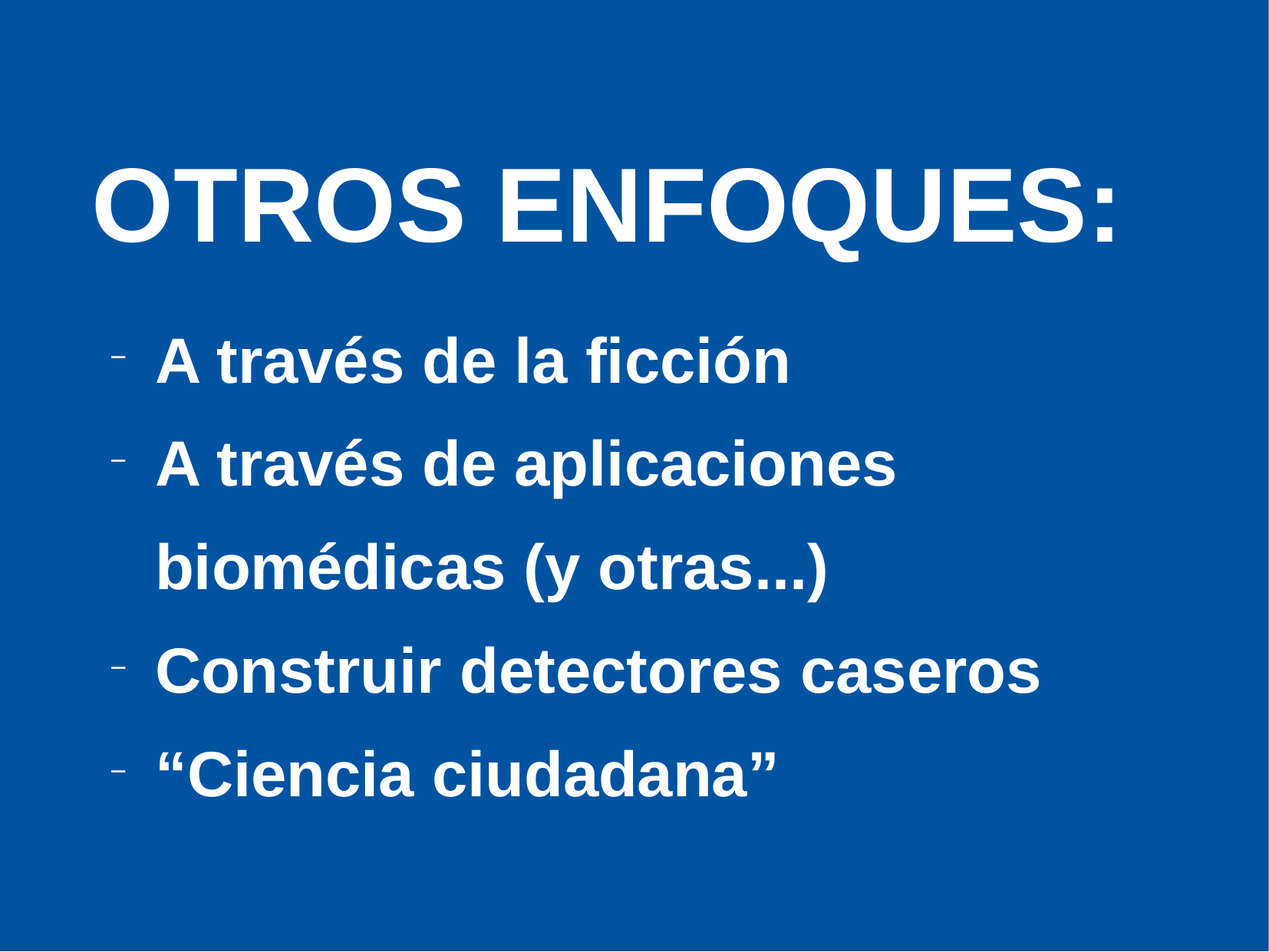

OTROS ENFOQUES:

A través de la ficción
A través de aplicaciones biomédicas (y otras...)
Construir detectores caseros
“Ciencia ciudadana”